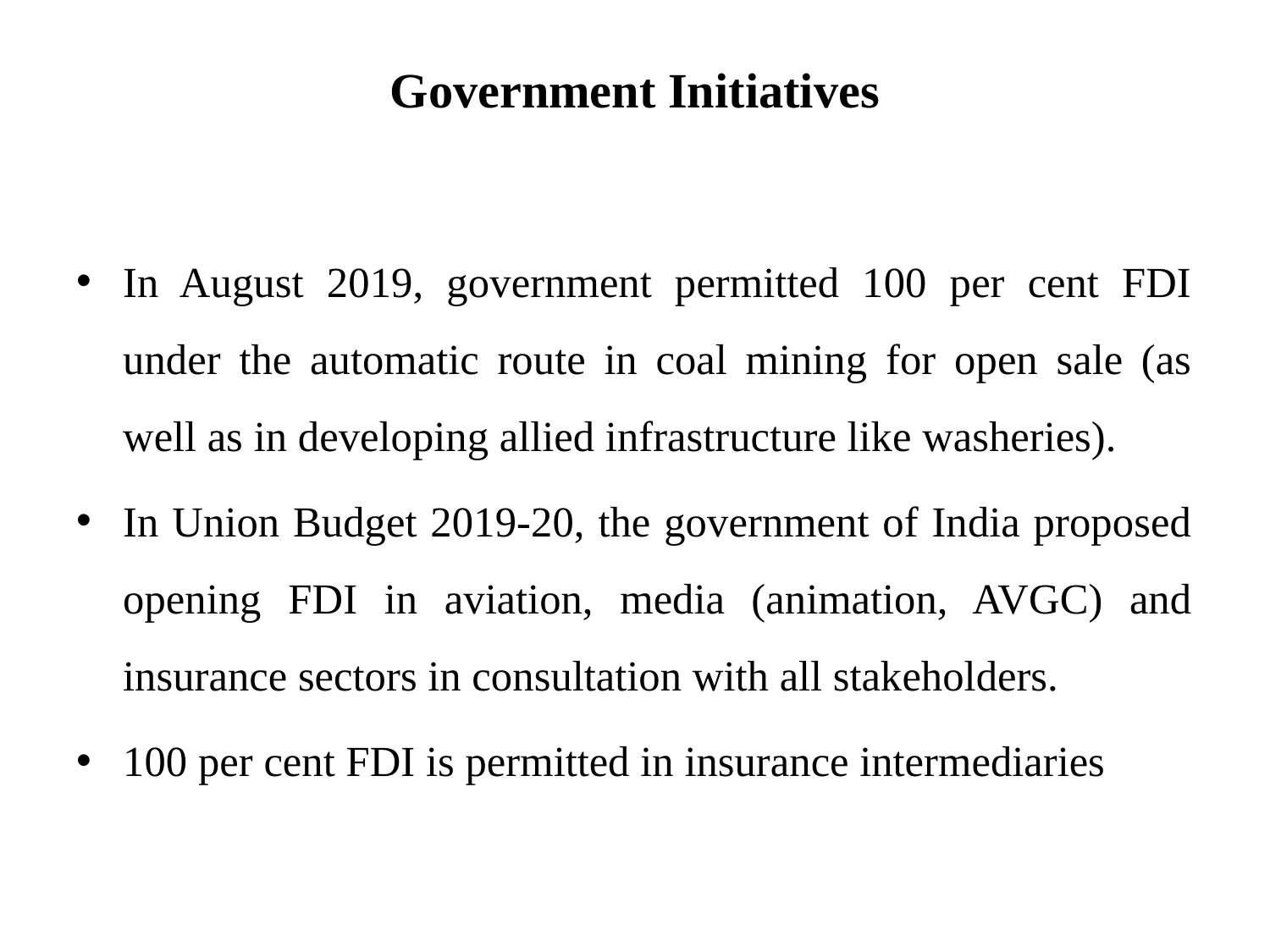

# Government Initiatives
In August 2019, government permitted 100 per cent FDI under the automatic route in coal mining for open sale (as well as in developing allied infrastructure like washeries).
In Union Budget 2019-20, the government of India proposed opening FDI in aviation, media (animation, AVGC) and insurance sectors in consultation with all stakeholders.
100 per cent FDI is permitted in insurance intermediaries